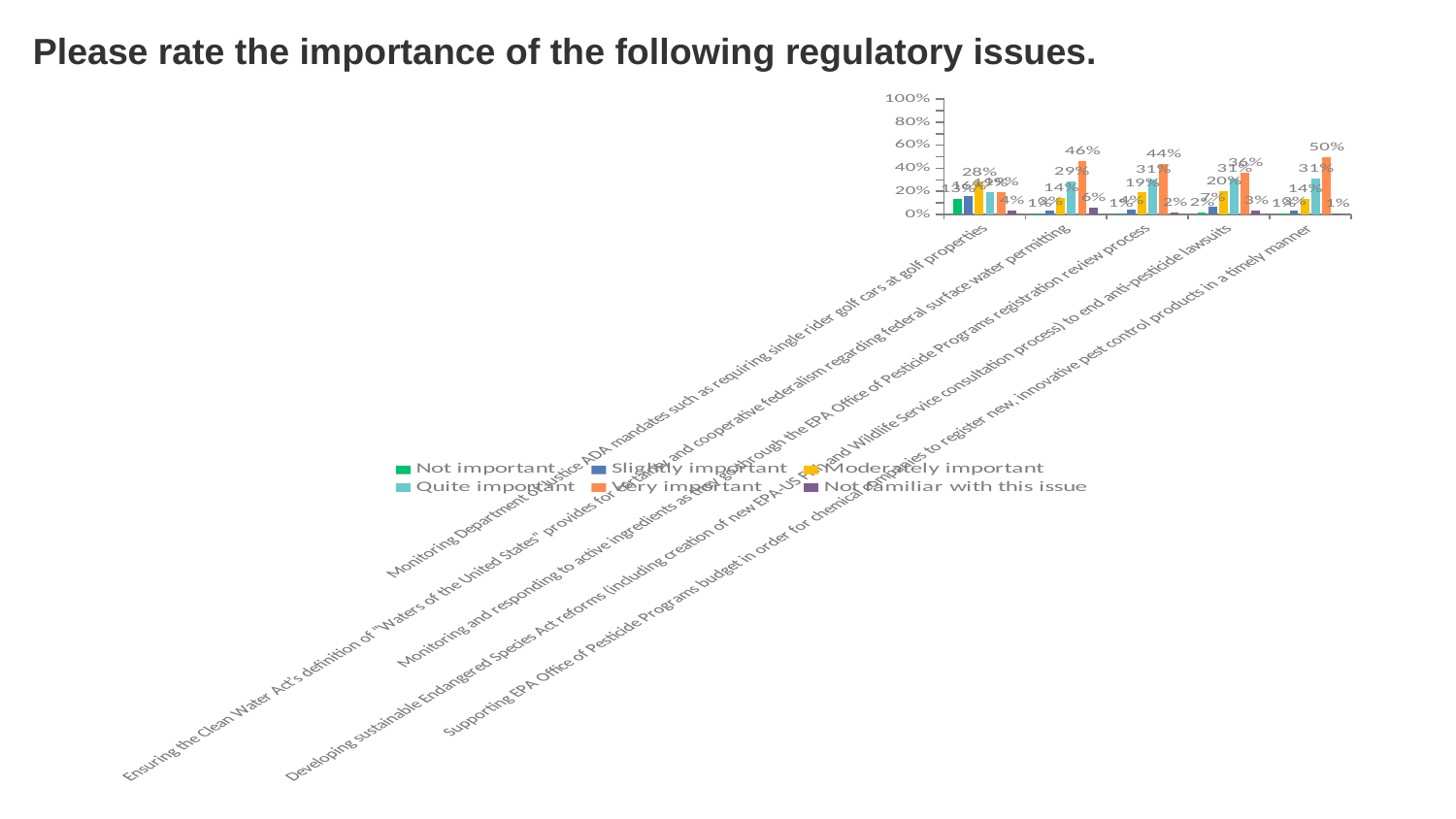

# Please rate the importance of the following regulatory issues.

### Chart

| Category | Not important | Slightly important | Moderately important | Quite important | Very important | Not familiar with this issue |
|---|---|---|---|---|---|---|
| Monitoring Department of Justice ADA mandates such as requiring single rider golf cars at golf properties | 0.1343 | 0.1597 | 0.2824 | 0.1921 | 0.1944 | 0.037 |
| Ensuring the Clean Water Act’s definition of “Waters of the United States” provides for certainty and cooperative federalism regarding federal surface water permitting | 0.0116 | 0.0326 | 0.1419 | 0.2884 | 0.4628 | 0.0628 |
| Monitoring and responding to active ingredients as they go through the EPA Office of Pesticide Programs registration review process | 0.0093 | 0.0394 | 0.1903 | 0.3063 | 0.4362 | 0.0186 |
| Developing sustainable Endangered Species Act reforms (including creation of new EPA-US Fish and Wildlife Service consultation process) to end anti-pesticide lawsuits | 0.0209 | 0.065 | 0.2042 | 0.3132 | 0.3619 | 0.0348 |
| Supporting EPA Office of Pesticide Programs budget in order for chemical companies to register new, innovative pest control products in a timely manner | 0.0093 | 0.0303 | 0.1375 | 0.3147 | 0.4988 | 0.0093 |